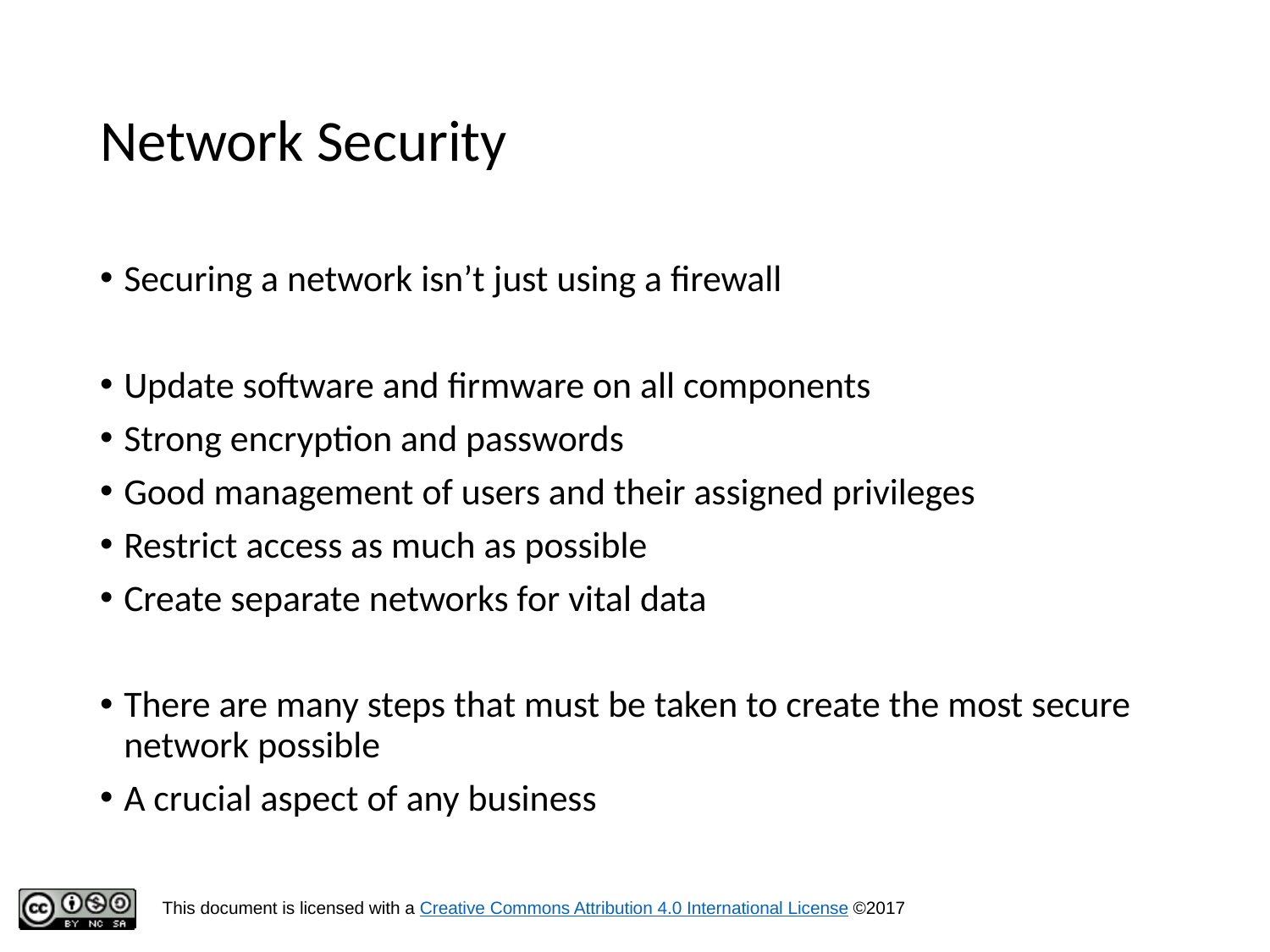

# Network Security
Securing a network isn’t just using a firewall

Update software and firmware on all components
Strong encryption and passwords
Good management of users and their assigned privileges
Restrict access as much as possible
Create separate networks for vital data

There are many steps that must be taken to create the most secure network possible
A crucial aspect of any business